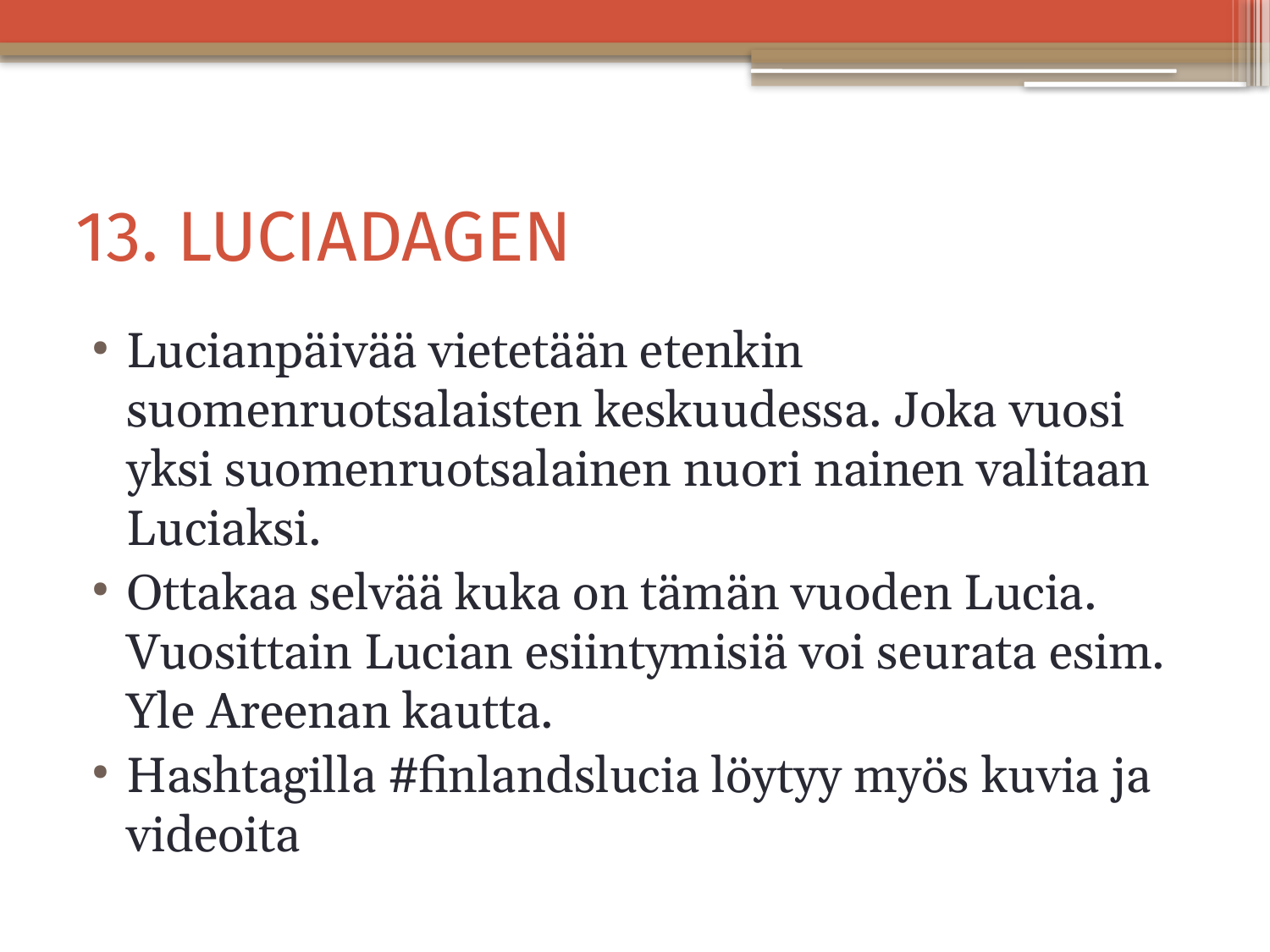

# 13. LUCIADAGEN
Lucianpäivää vietetään etenkin suomenruotsalaisten keskuudessa. Joka vuosi yksi suomenruotsalainen nuori nainen valitaan Luciaksi.
Ottakaa selvää kuka on tämän vuoden Lucia. Vuosittain Lucian esiintymisiä voi seurata esim. Yle Areenan kautta.
Hashtagilla #finlandslucia löytyy myös kuvia ja videoita